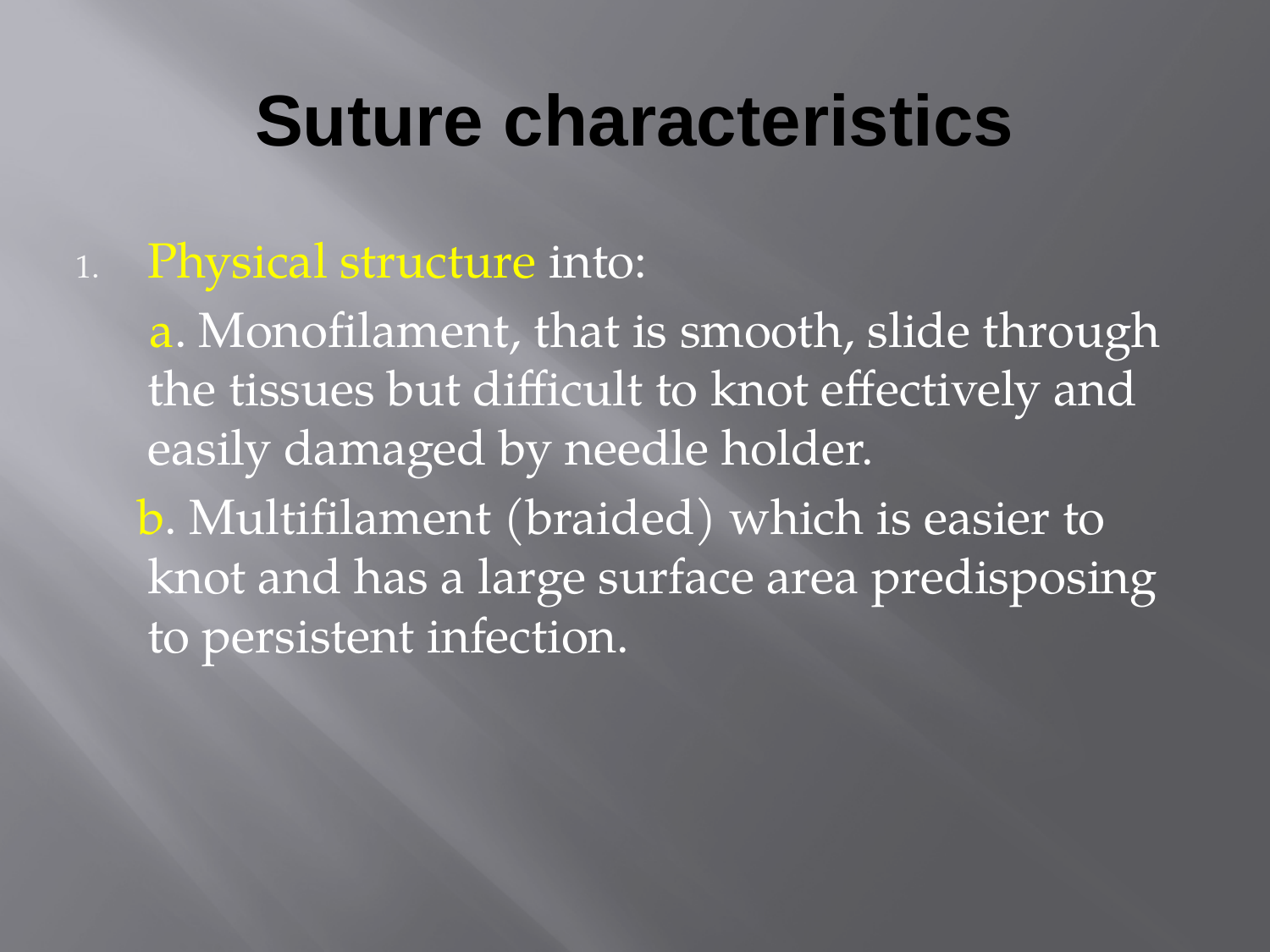

# Suture characteristics
Physical structure into:
      a. Monofilament, that is smooth, slide through the tissues but difficult to knot effectively and easily damaged by needle holder.
     b. Multifilament (braided) which is easier to knot and has a large surface area predisposing to persistent infection.